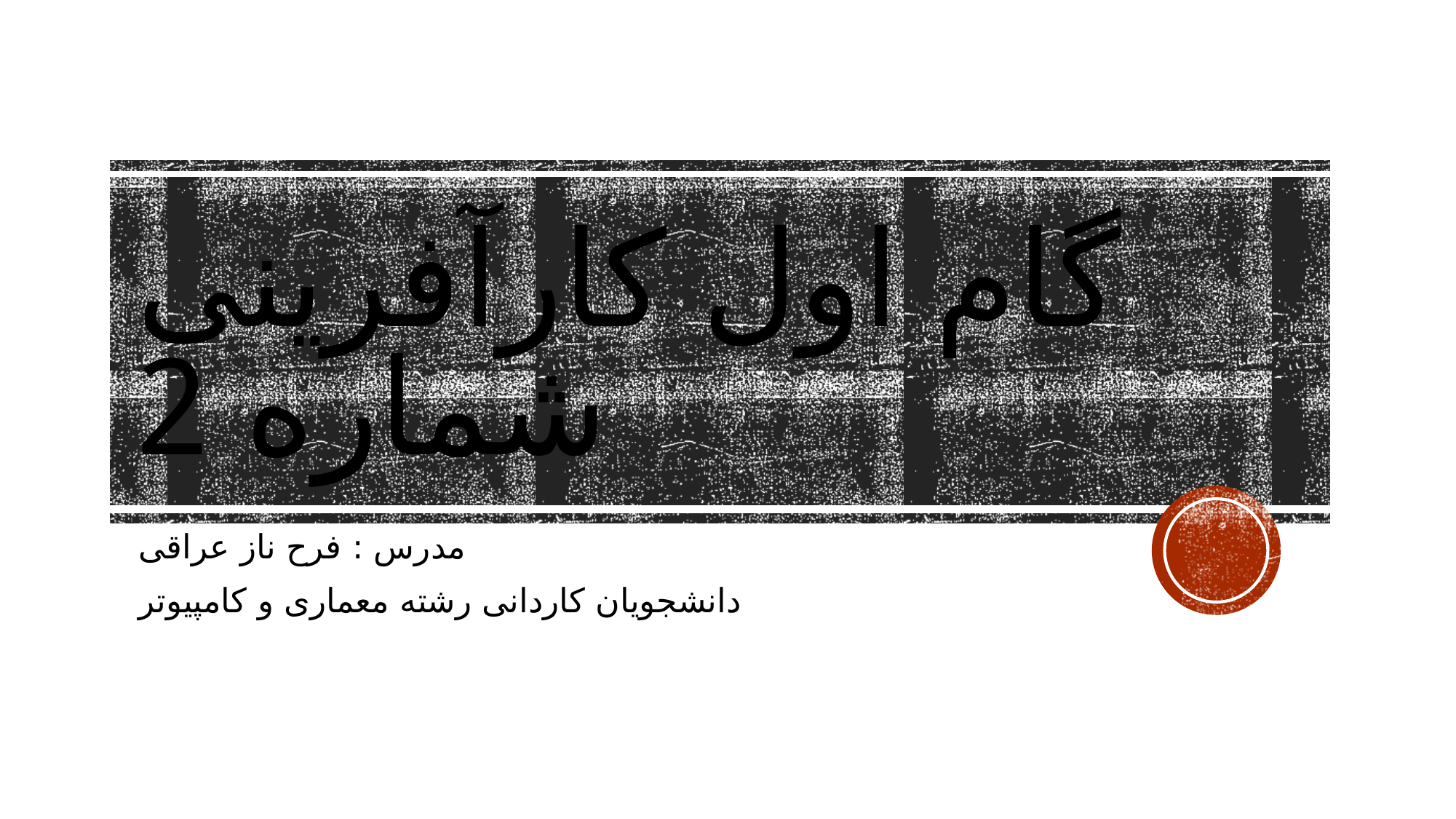

# گام اول کارآفرینی شماره 2
مدرس : فرح ناز عراقی
دانشجویان کاردانی رشته معماری و کامپیوتر